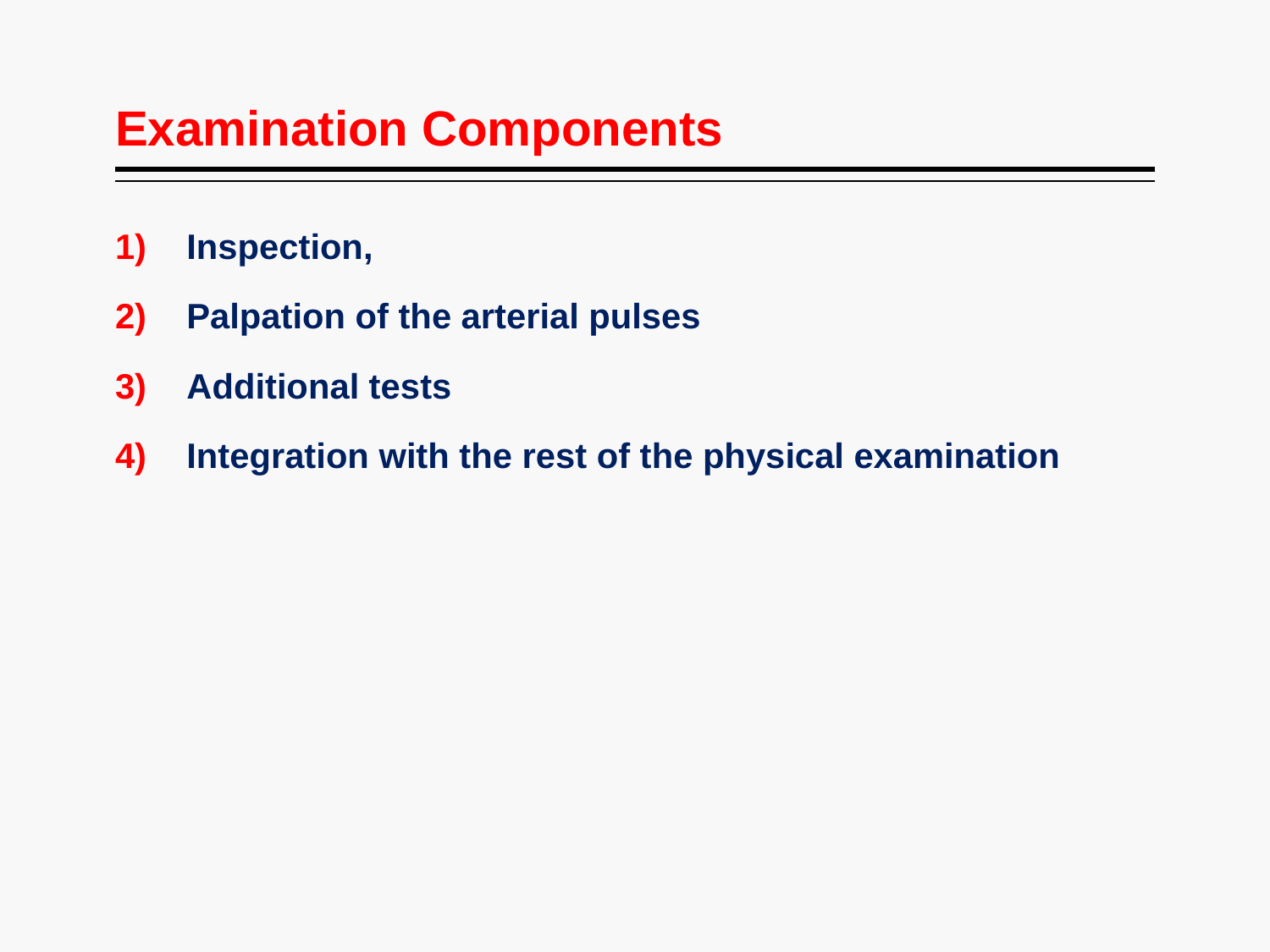

# Examination Components
Inspection,
Palpation of the arterial pulses
Additional tests
Integration with the rest of the physical examination